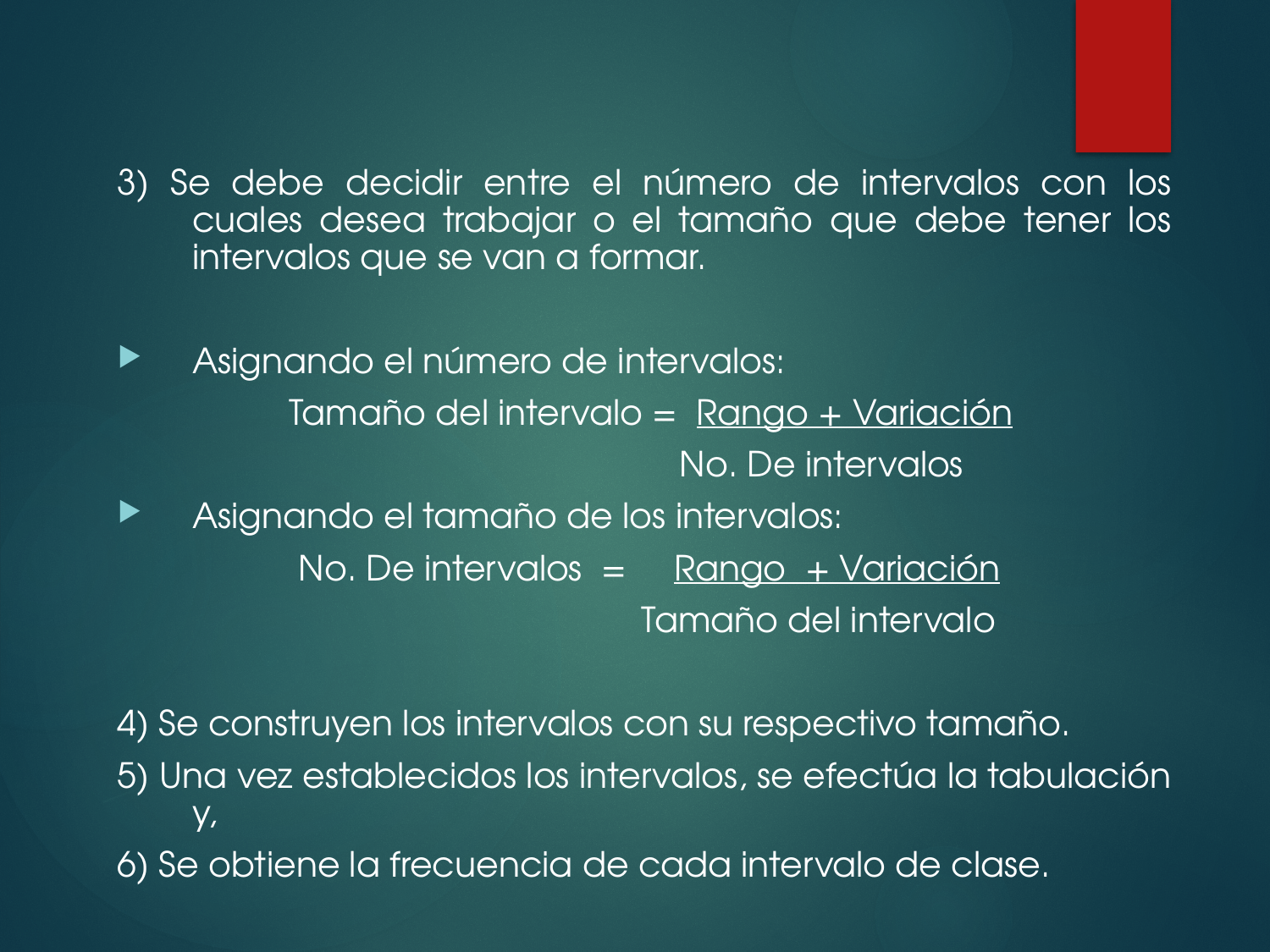

3) Se debe decidir entre el número de intervalos con los cuales desea trabajar o el tamaño que debe tener los intervalos que se van a formar.

Asignando el número de intervalos:
                  Tamaño del intervalo =  Rango + Variación
                                                           No. De intervalos
Asignando el tamaño de los intervalos:
                   No. De intervalos  =     Rango  + Variación
                                                       Tamaño del intervalo

4) Se construyen los intervalos con su respectivo tamaño.
5) Una vez establecidos los intervalos, se efectúa la tabulación y,
6) Se obtiene la frecuencia de cada intervalo de clase.